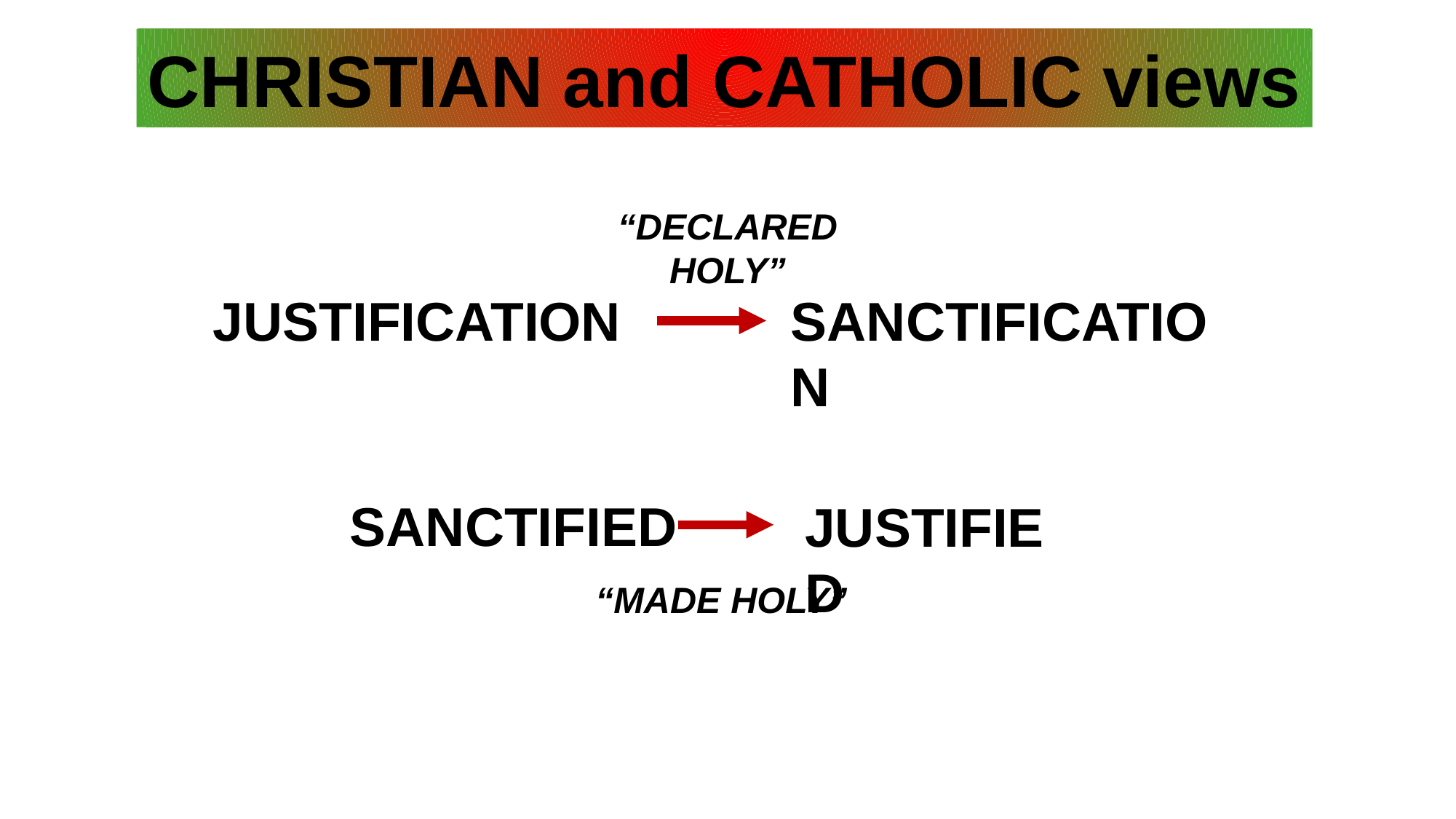

CHRISTIAN and CATHOLIC views
“DECLARED HOLY”
JUSTIFICATION
SANCTIFICATION
SANCTIFIED
JUSTIFIED
“MADE HOLY”